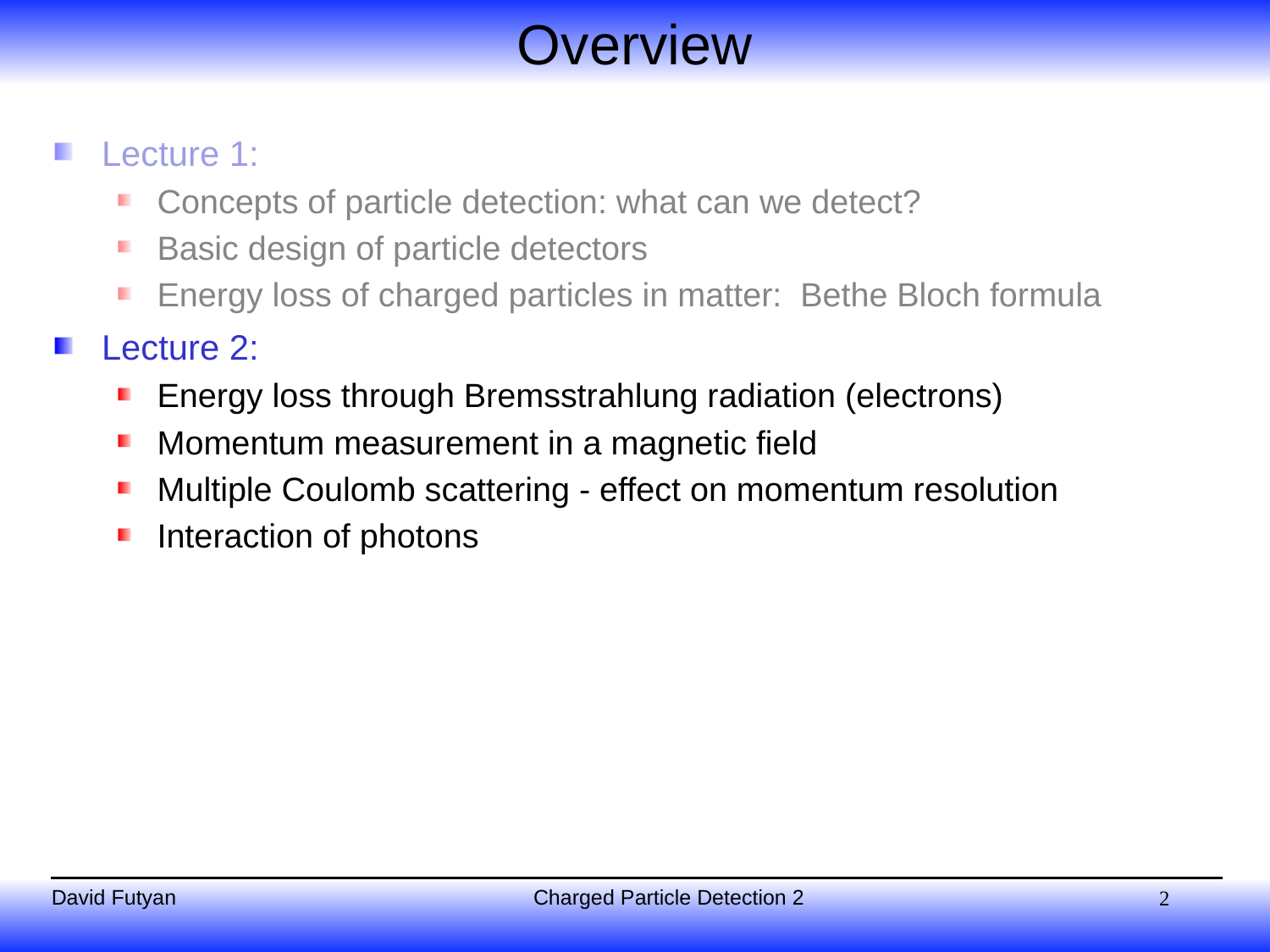

# Overview
Lecture 1:
Concepts of particle detection: what can we detect?
Basic design of particle detectors
Energy loss of charged particles in matter:  Bethe Bloch formula
Lecture 2:
Energy loss through Bremsstrahlung radiation (electrons)
Momentum measurement in a magnetic field
Multiple Coulomb scattering - effect on momentum resolution
Interaction of photons

2